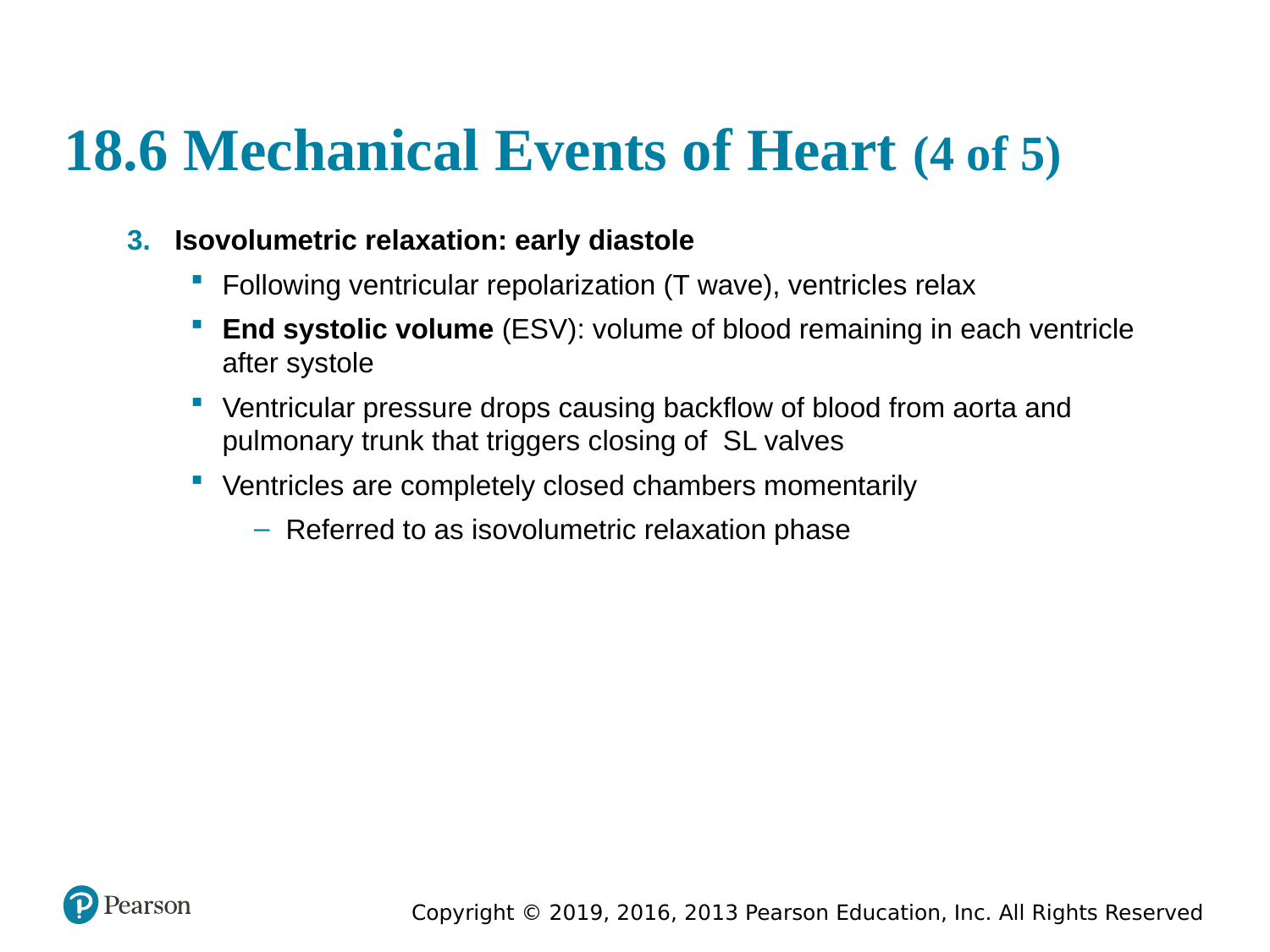

# 18.6 Mechanical Events of Heart (4 of 5)
Isovolumetric relaxation: early diastole
Following ventricular repolarization (T wave), ventricles relax
End systolic volume (ESV): volume of blood remaining in each ventricle after systole
Ventricular pressure drops causing backflow of blood from aorta and pulmonary trunk that triggers closing of  SL valves
Ventricles are completely closed chambers momentarily
Referred to as isovolumetric relaxation phase